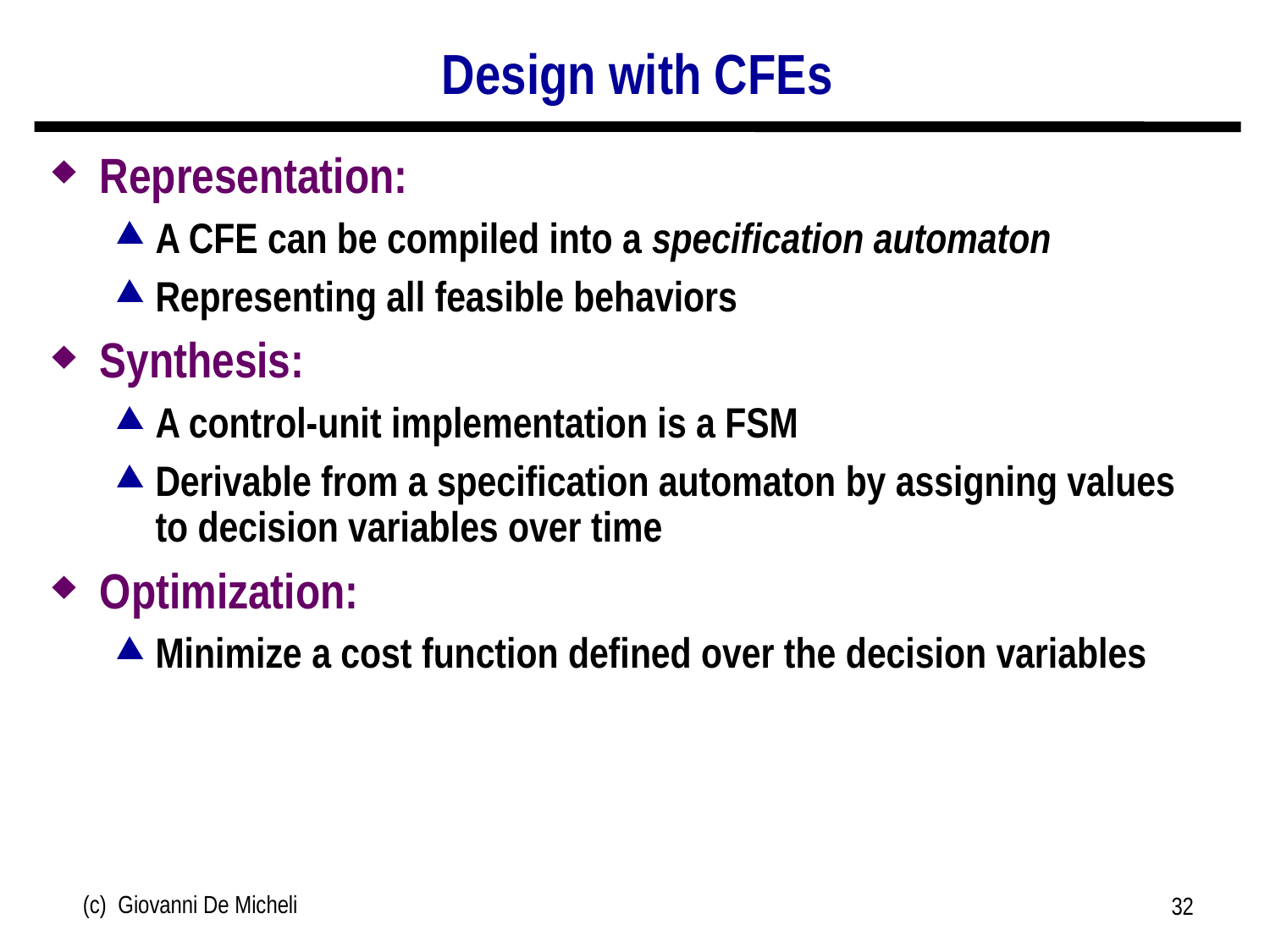

# Design with CFEs
Representation:
A CFE can be compiled into a specification automaton
Representing all feasible behaviors
Synthesis:
A control-unit implementation is a FSM
Derivable from a specification automaton by assigning values to decision variables over time
Optimization:
Minimize a cost function defined over the decision variables
(c)  Giovanni De Micheli
32